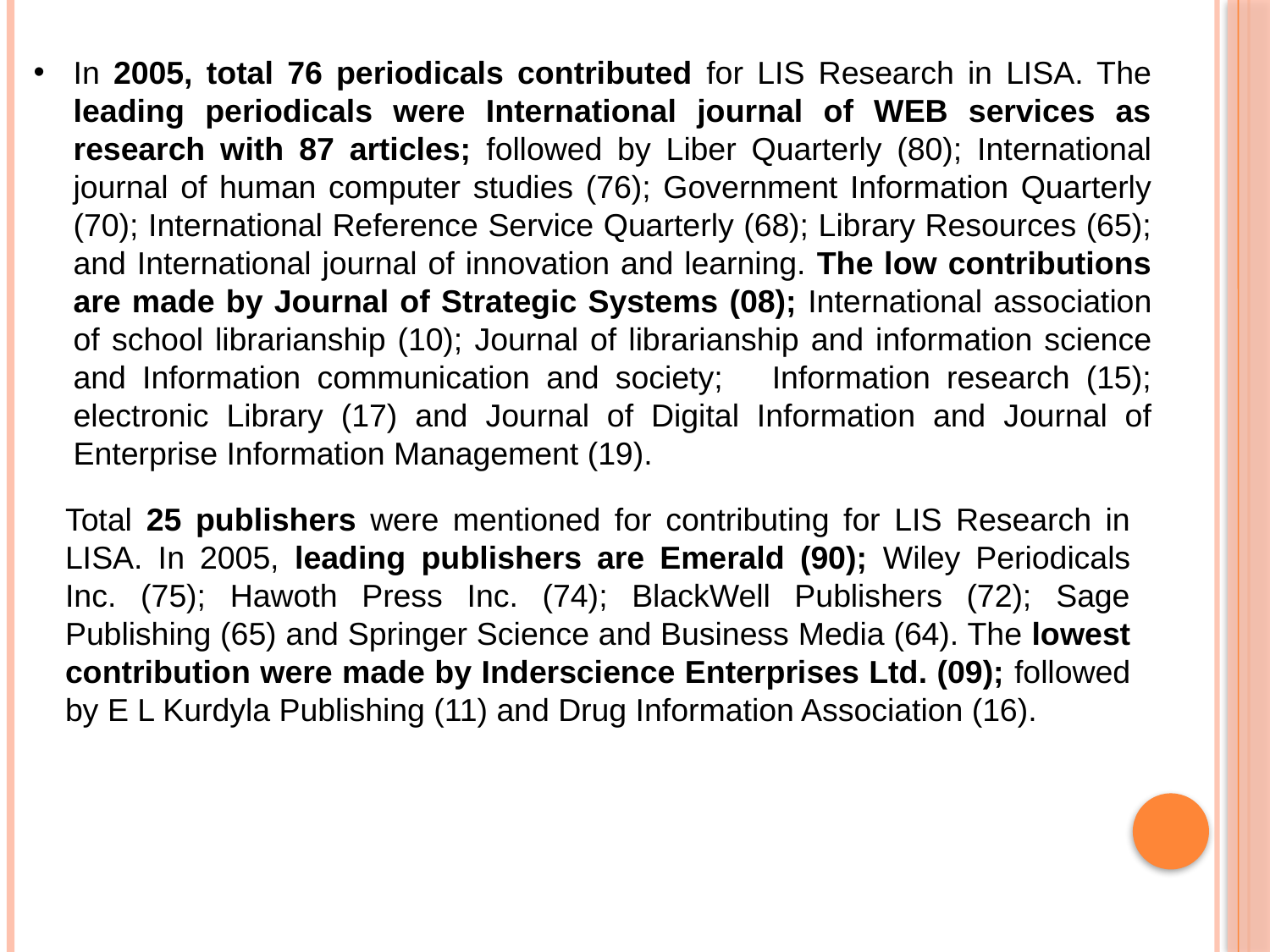

In 2005, total 76 periodicals contributed for LIS Research in LISA. The leading periodicals were International journal of WEB services as research with 87 articles; followed by Liber Quarterly (80); International journal of human computer studies (76); Government Information Quarterly (70); International Reference Service Quarterly (68); Library Resources (65); and International journal of innovation and learning. The low contributions are made by Journal of Strategic Systems (08); International association of school librarianship (10); Journal of librarianship and information science and Information communication and society;   Information research (15); electronic Library (17) and Journal of Digital Information and Journal of Enterprise Information Management (19).

Total 25 publishers were mentioned for contributing for LIS Research in LISA. In 2005, leading publishers are Emerald (90); Wiley Periodicals Inc. (75); Hawoth Press Inc. (74); BlackWell Publishers (72); Sage Publishing (65) and Springer Science and Business Media (64). The lowest contribution were made by Inderscience Enterprises Ltd. (09); followed by E L Kurdyla Publishing (11) and Drug Information Association (16).